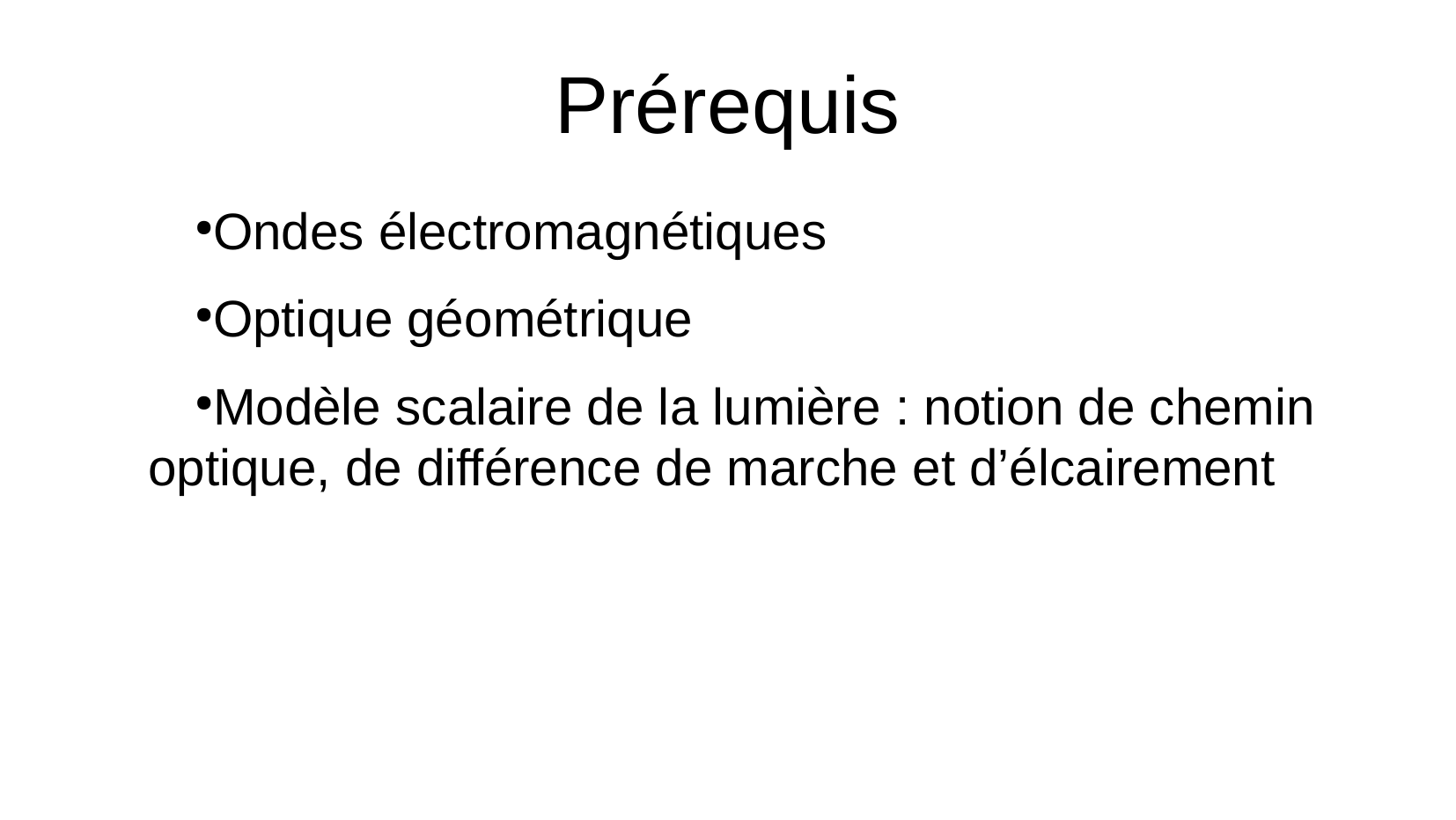

Prérequis
Ondes électromagnétiques
Optique géométrique
Modèle scalaire de la lumière : notion de chemin optique, de différence de marche et d’élcairement